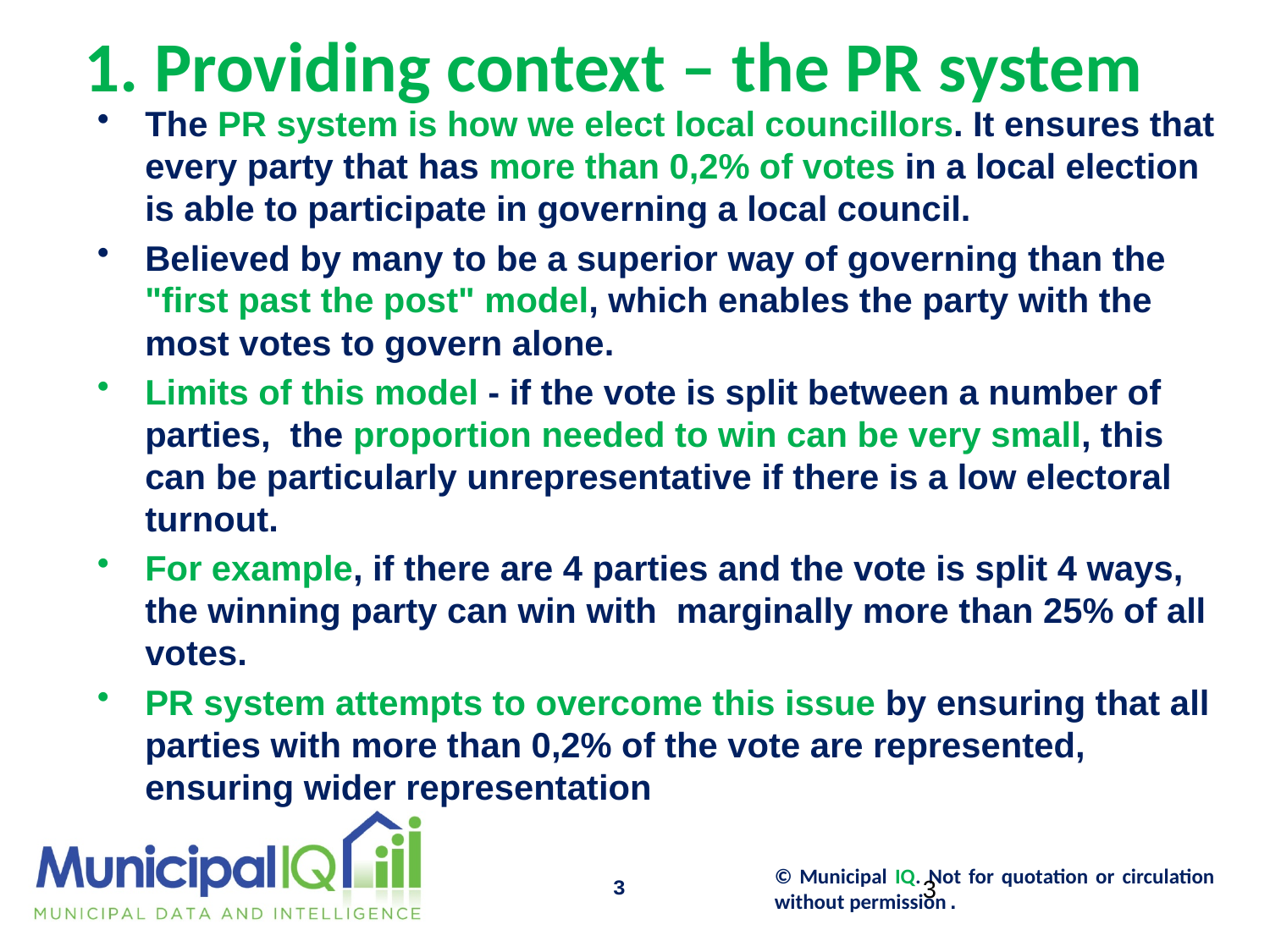

# 1. Providing context – the PR system
The PR system is how we elect local councillors. It ensures that every party that has more than 0,2% of votes in a local election is able to participate in governing a local council.
Believed by many to be a superior way of governing than the "first past the post" model, which enables the party with the most votes to govern alone.
Limits of this model - if the vote is split between a number of parties,  the proportion needed to win can be very small, this can be particularly unrepresentative if there is a low electoral turnout.
For example, if there are 4 parties and the vote is split 4 ways, the winning party can win with  marginally more than 25% of all votes.
PR system attempts to overcome this issue by ensuring that all parties with more than 0,2% of the vote are represented, ensuring wider representation

3